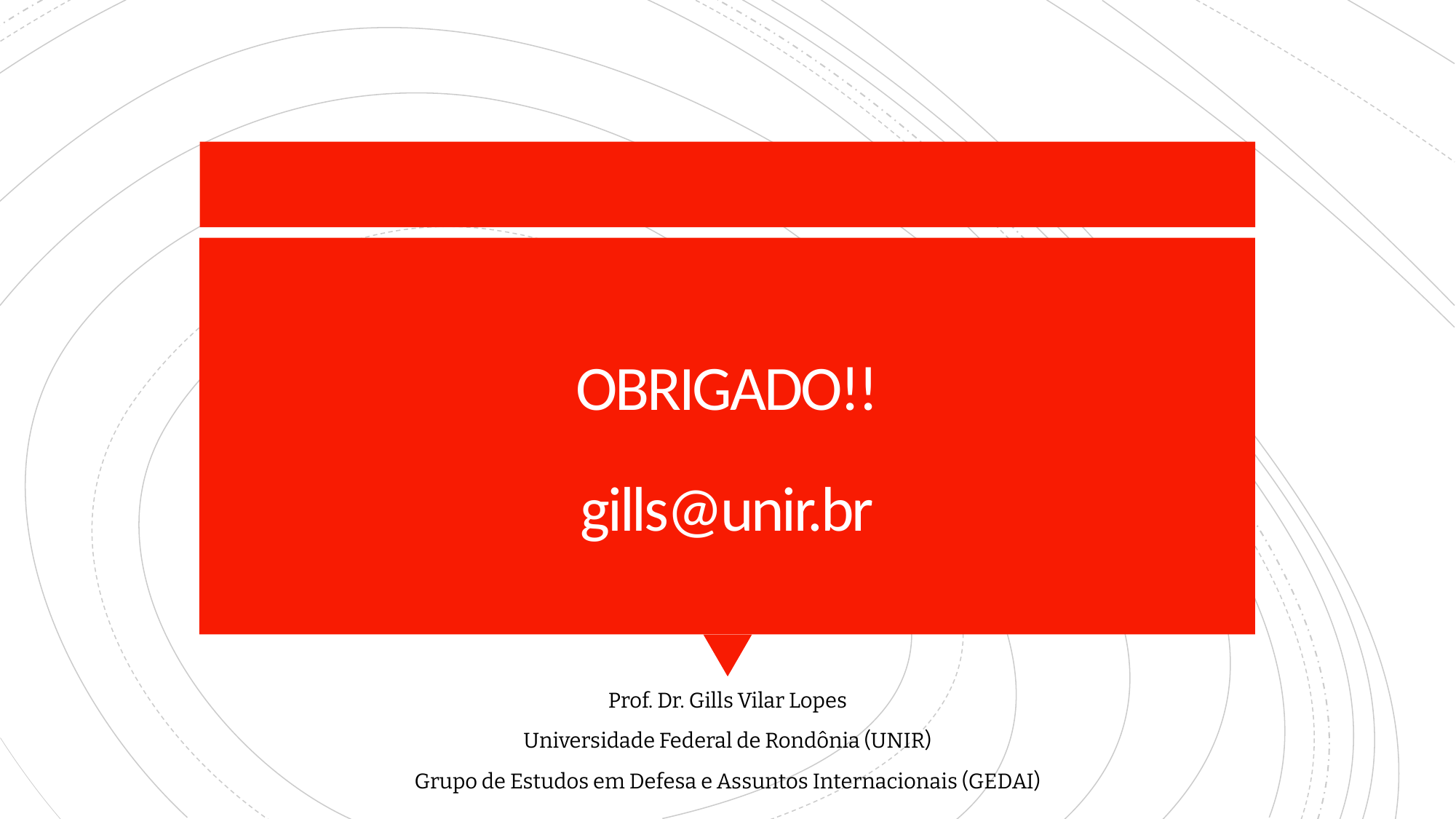

# OBRIGADO!! gills@unir.br
Prof. Dr. Gills Vilar Lopes
Universidade Federal de Rondônia (UNIR)
Grupo de Estudos em Defesa e Assuntos Internacionais (GEDAI)